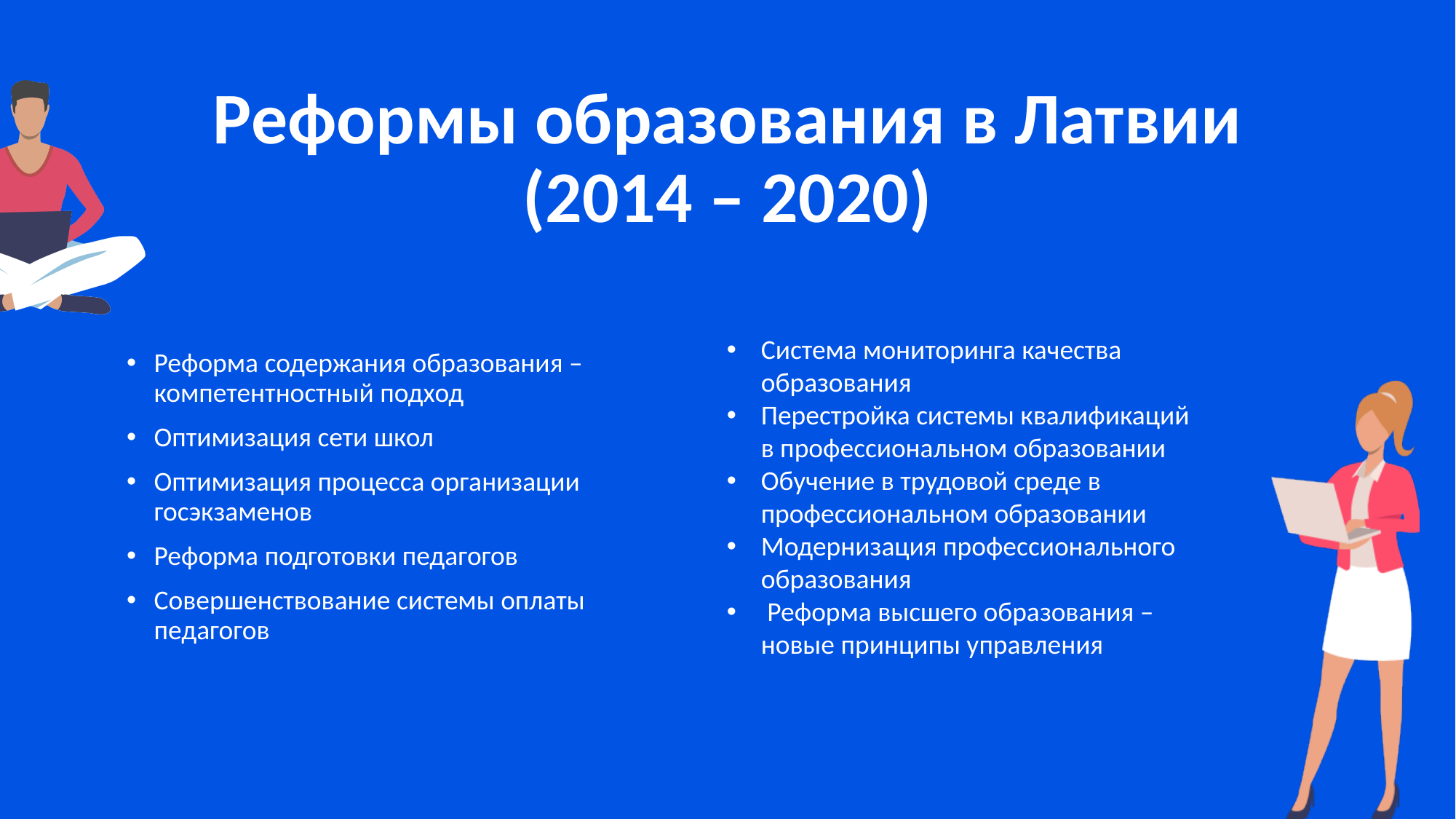

# Реформы образования в Латвии (2014 – 2020)
Система мониторинга качества образования
Перестройка системы квалификаций в профессиональном образовании
Обучение в трудовой среде в профессиональном образовании
Модернизация профессионального образования
 Реформа высшего образования – новые принципы управления

Реформа содержания образования – компетентностный подход
Оптимизация сети школ
Оптимизация процесса организации госэкзаменов
Реформа подготовки педагогов
Совершенствование системы оплаты педагогов